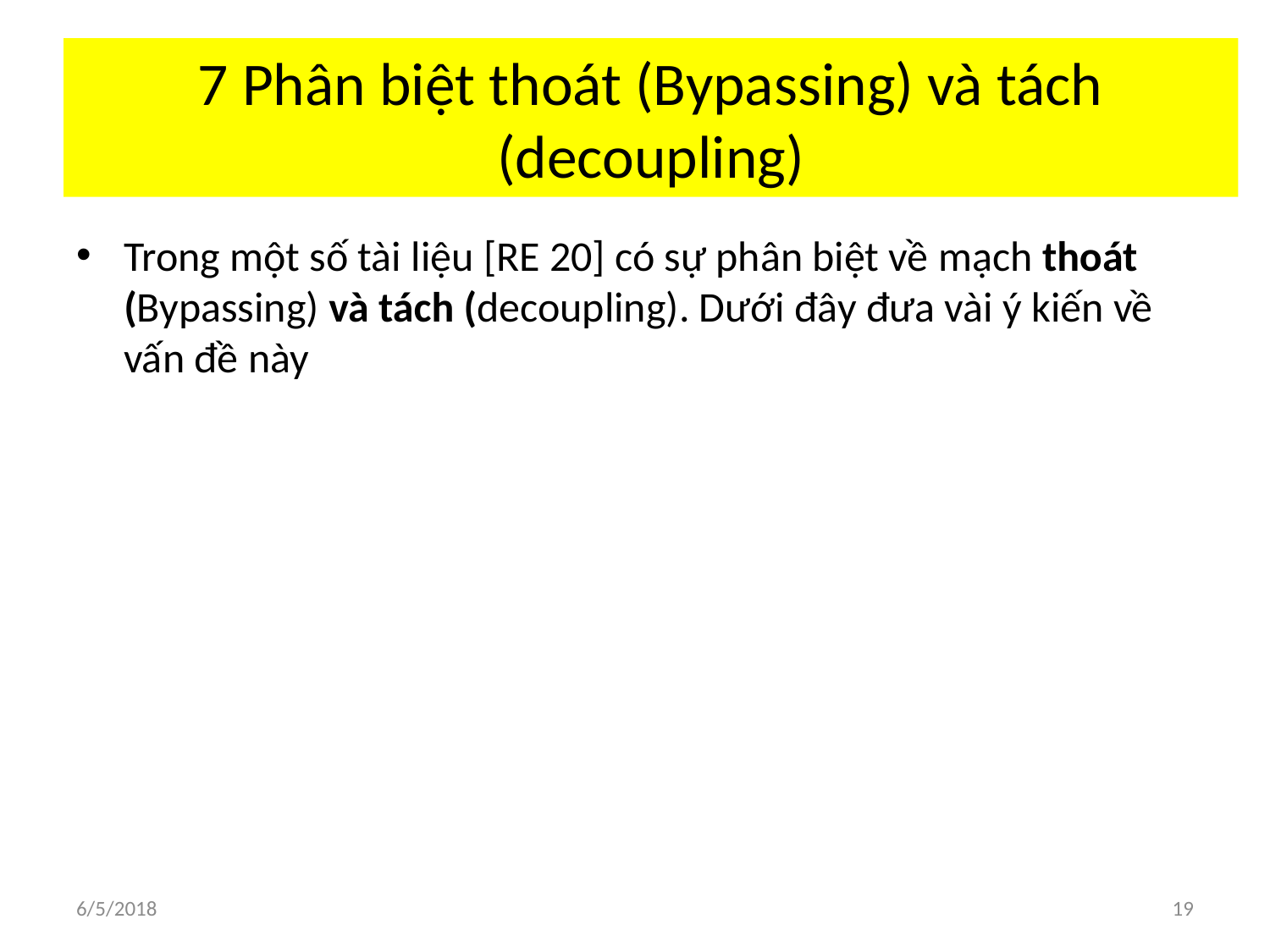

# 7 Phân biệt thoát (Bypassing) và tách (decoupling)
Trong một số tài liệu [RE 20] có sự phân biệt về mạch thoát (Bypassing) và tách (decoupling). Dưới đây đưa vài ý kiến về vấn đề này
6/5/2018
19